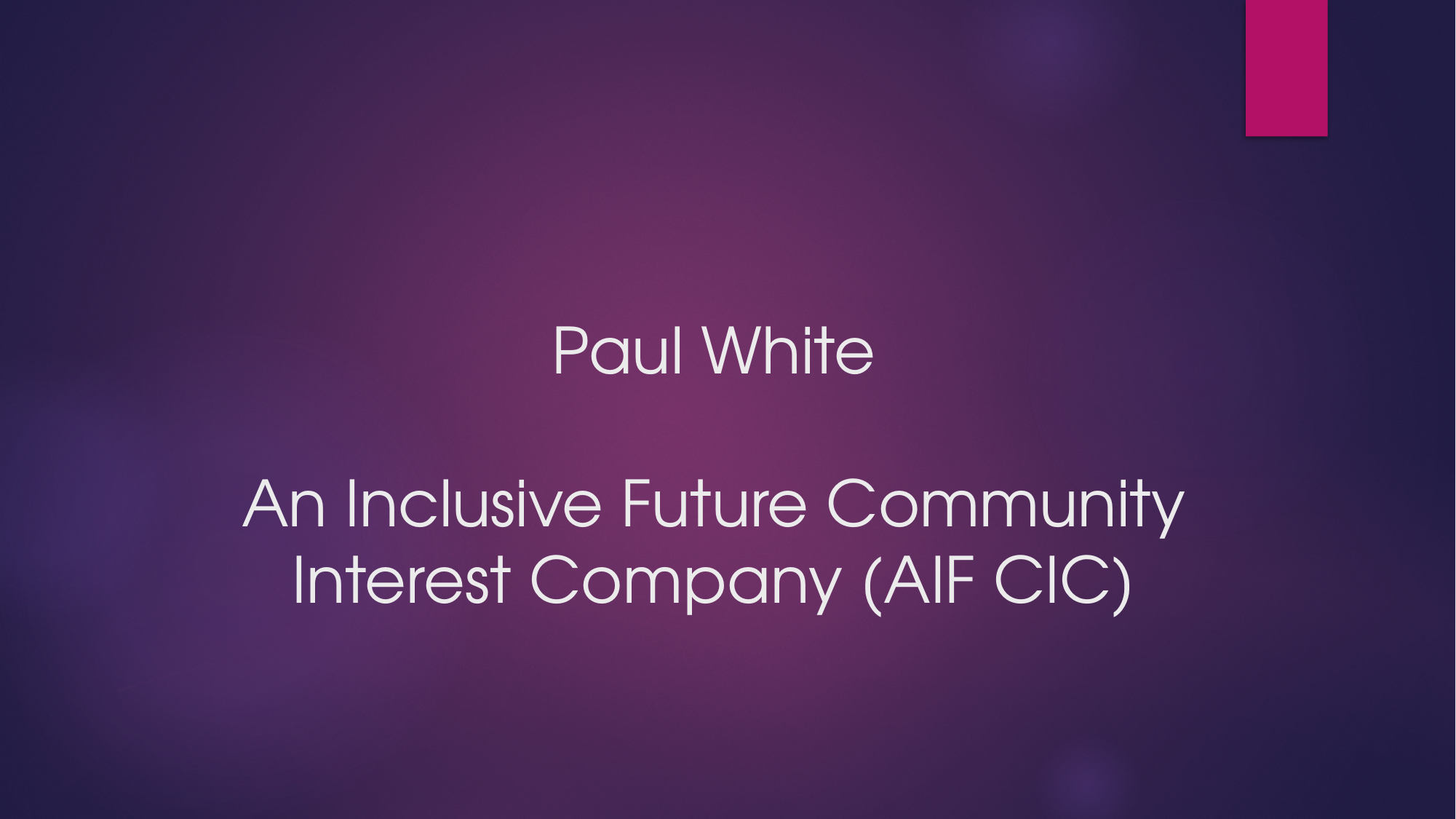

# Paul White An Inclusive Future Community Interest Company (AIF CIC)